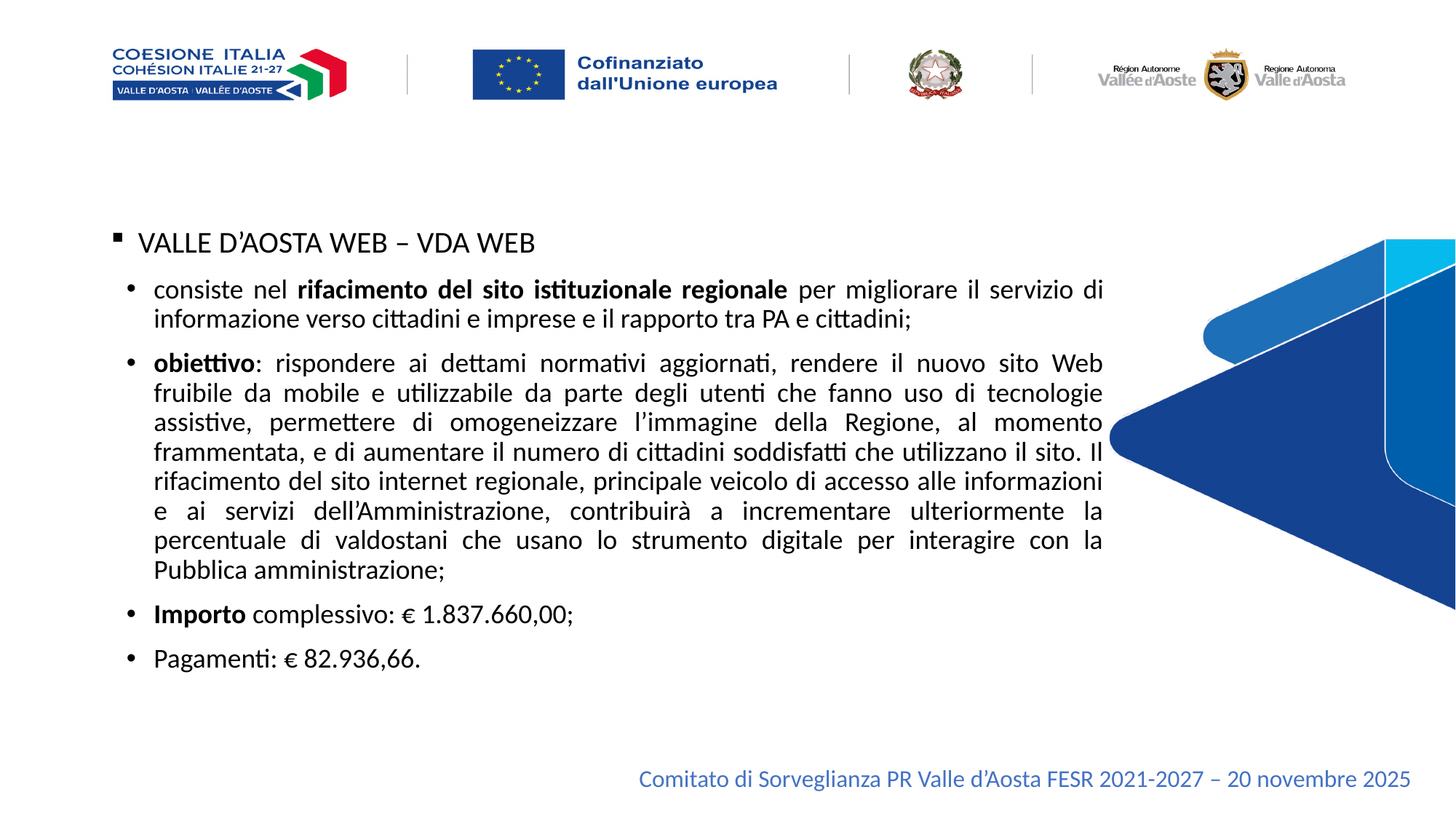

VALLE D’AOSTA WEB – VDA WEB
consiste nel rifacimento del sito istituzionale regionale per migliorare il servizio di informazione verso cittadini e imprese e il rapporto tra PA e cittadini;
obiettivo: rispondere ai dettami normativi aggiornati, rendere il nuovo sito Web fruibile da mobile e utilizzabile da parte degli utenti che fanno uso di tecnologie assistive, permettere di omogeneizzare l’immagine della Regione, al momento frammentata, e di aumentare il numero di cittadini soddisfatti che utilizzano il sito. Il rifacimento del sito internet regionale, principale veicolo di accesso alle informazioni e ai servizi dell’Amministrazione, contribuirà a incrementare ulteriormente la percentuale di valdostani che usano lo strumento digitale per interagire con la Pubblica amministrazione;
Importo complessivo: € 1.837.660,00;
Pagamenti: € 82.936,66.

Comitato di Sorveglianza PR Valle d’Aosta FESR 2021-2027 – 20 novembre 2025